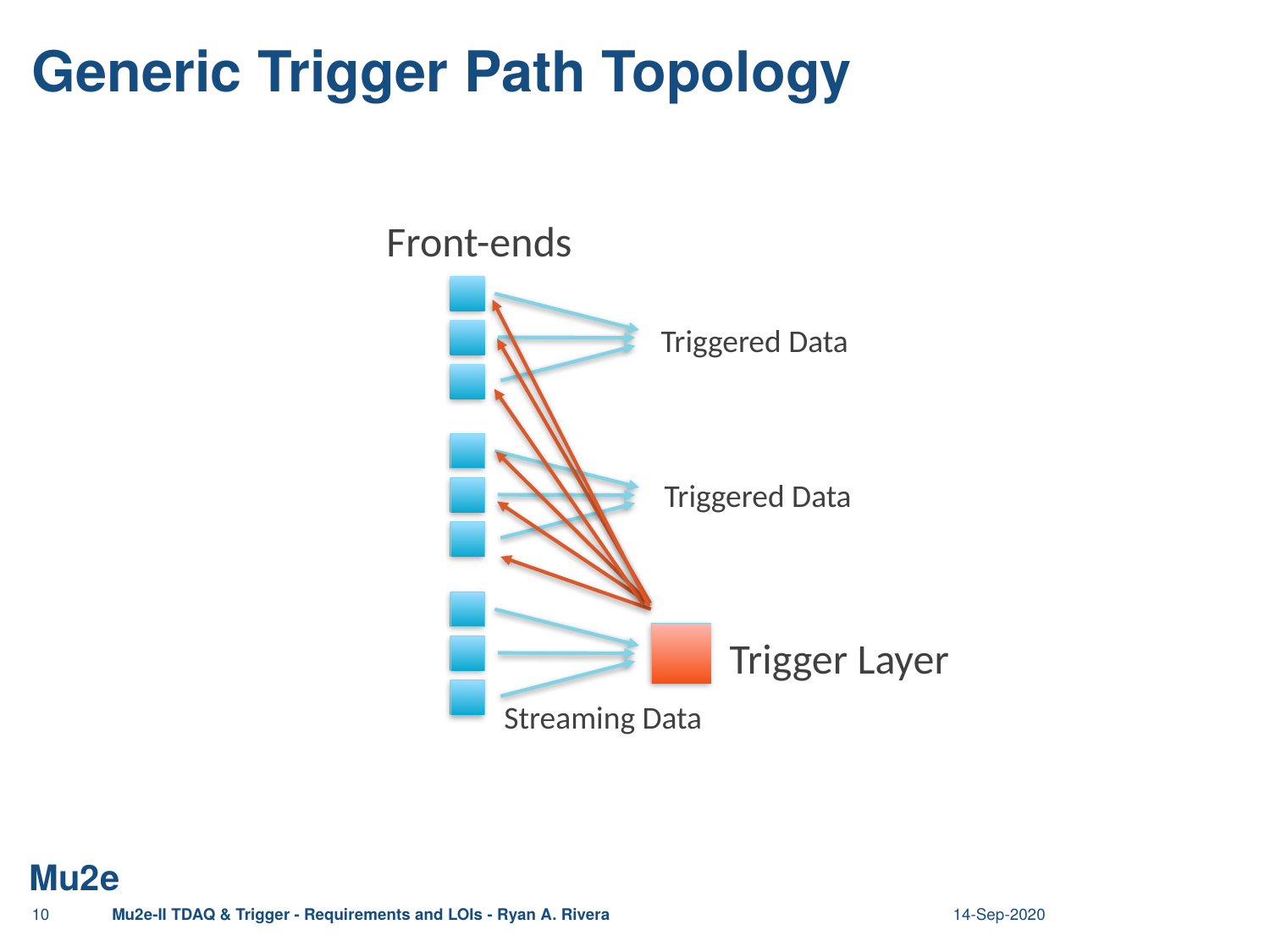

# Generic Trigger Path Topology
Front-ends

Triggered Data

Triggered Data

Trigger Layer

Streaming Data
10
Mu2e-II TDAQ & Trigger - Requirements and LOIs - Ryan A. Rivera
14-Sep-2020